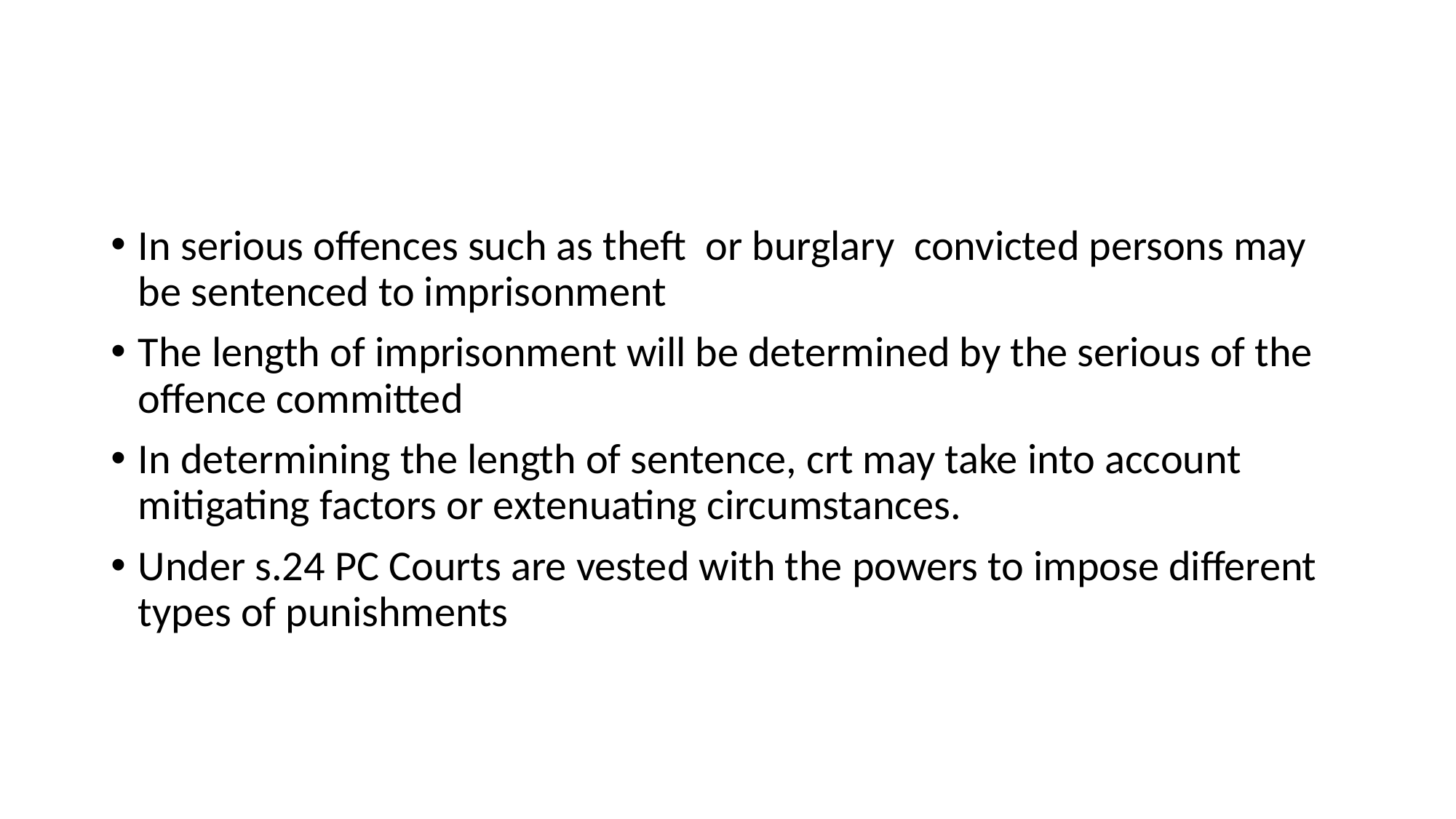

In serious offences such as theft  or burglary  convicted persons may be sentenced to imprisonment
The length of imprisonment will be determined by the serious of the offence committed
In determining the length of sentence, crt may take into account mitigating factors or extenuating circumstances.
Under s.24 PC Courts are vested with the powers to impose different types of punishments